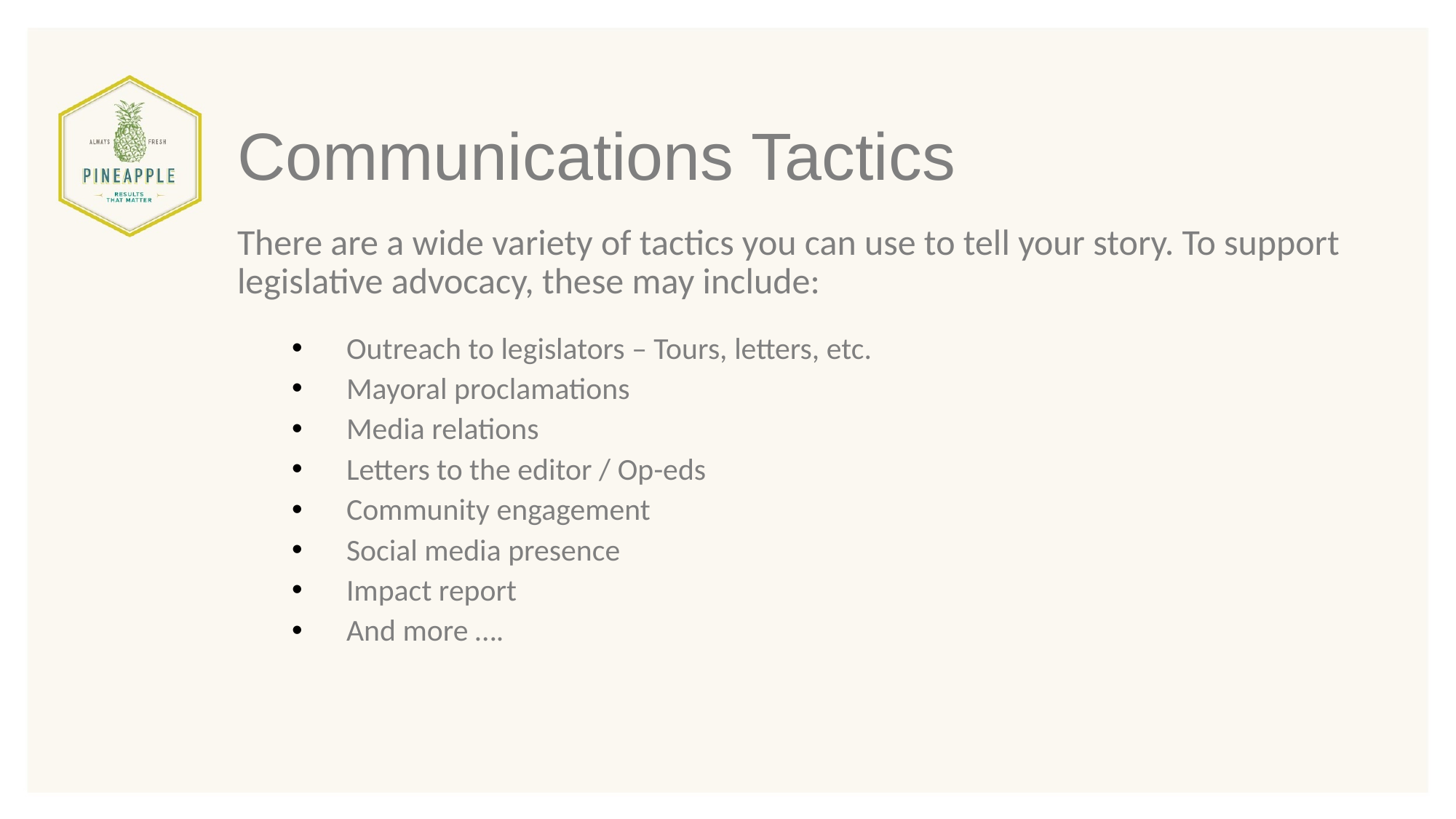

# Communications Tactics
There are a wide variety of tactics you can use to tell your story. To support legislative advocacy, these may include:

Outreach to legislators – Tours, letters, etc.
Mayoral proclamations
Media relations
Letters to the editor / Op-eds
Community engagement
Social media presence
Impact report
And more ….